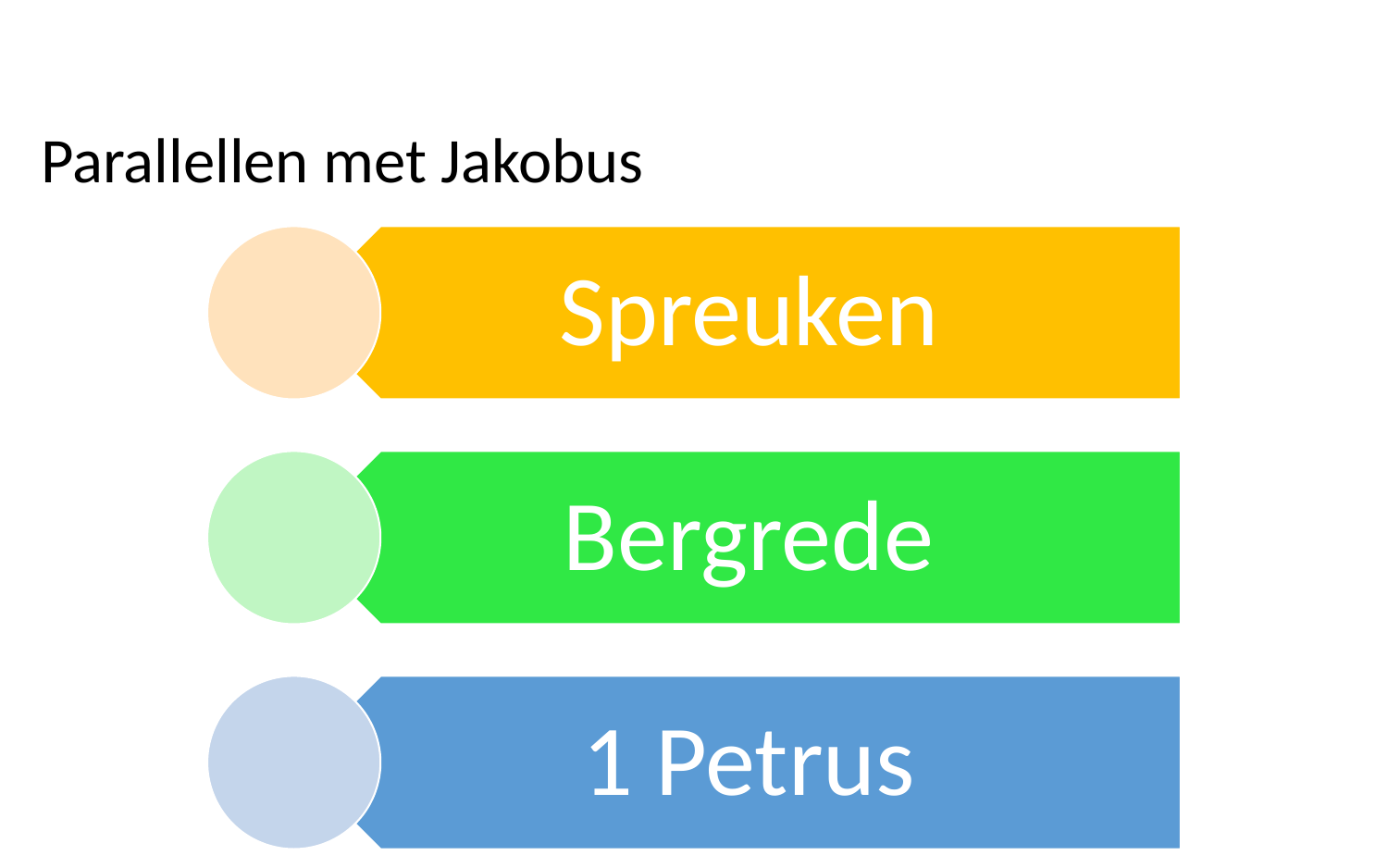

# Parallellen met Jakobus
Spreuken
Bergrede
1 Petrus